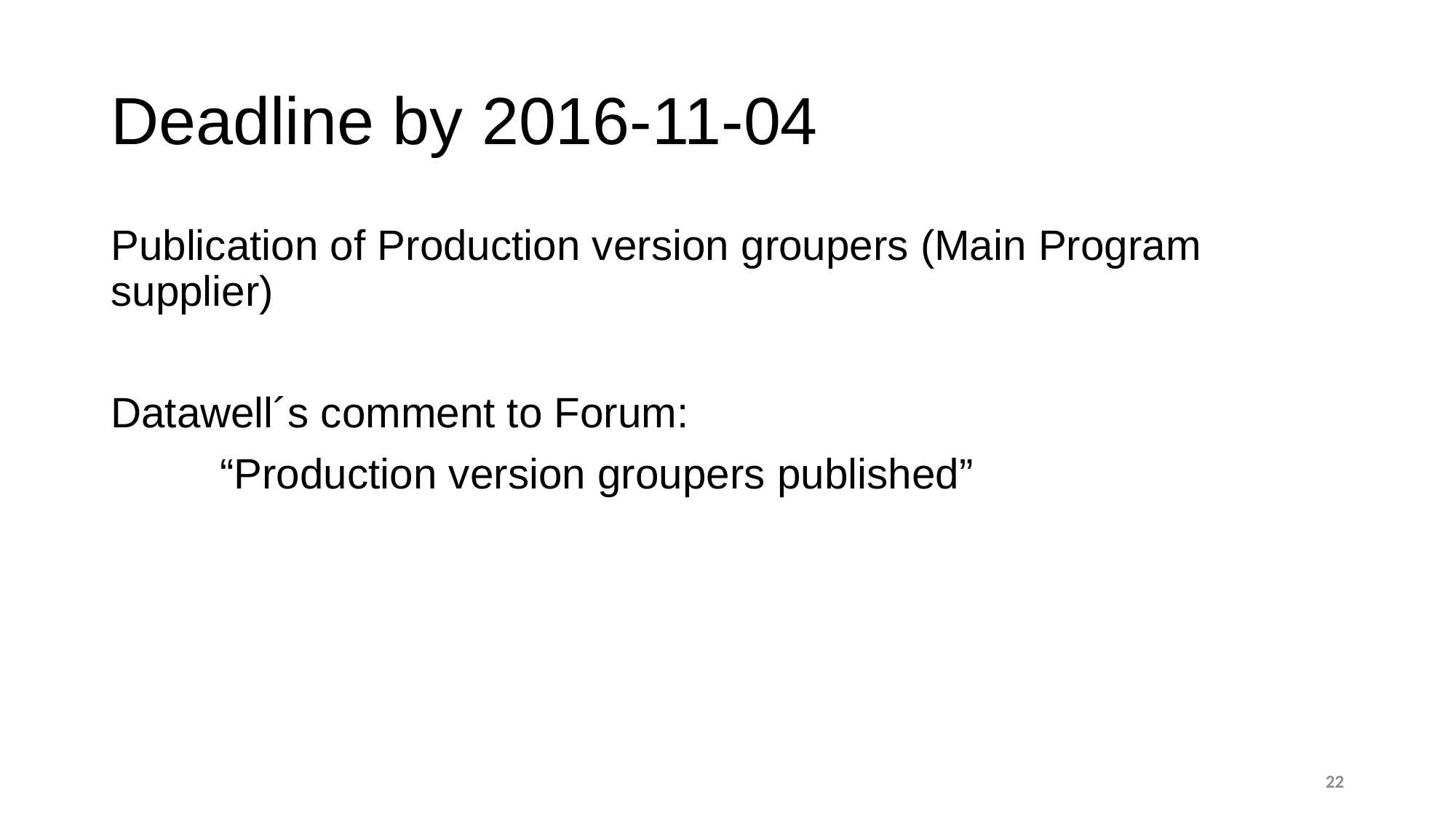

# Deadline by 2016-11-04
Publication of Production version groupers (Main Program supplier)

Datawell´s comment to Forum:
	“Production version groupers published”

22